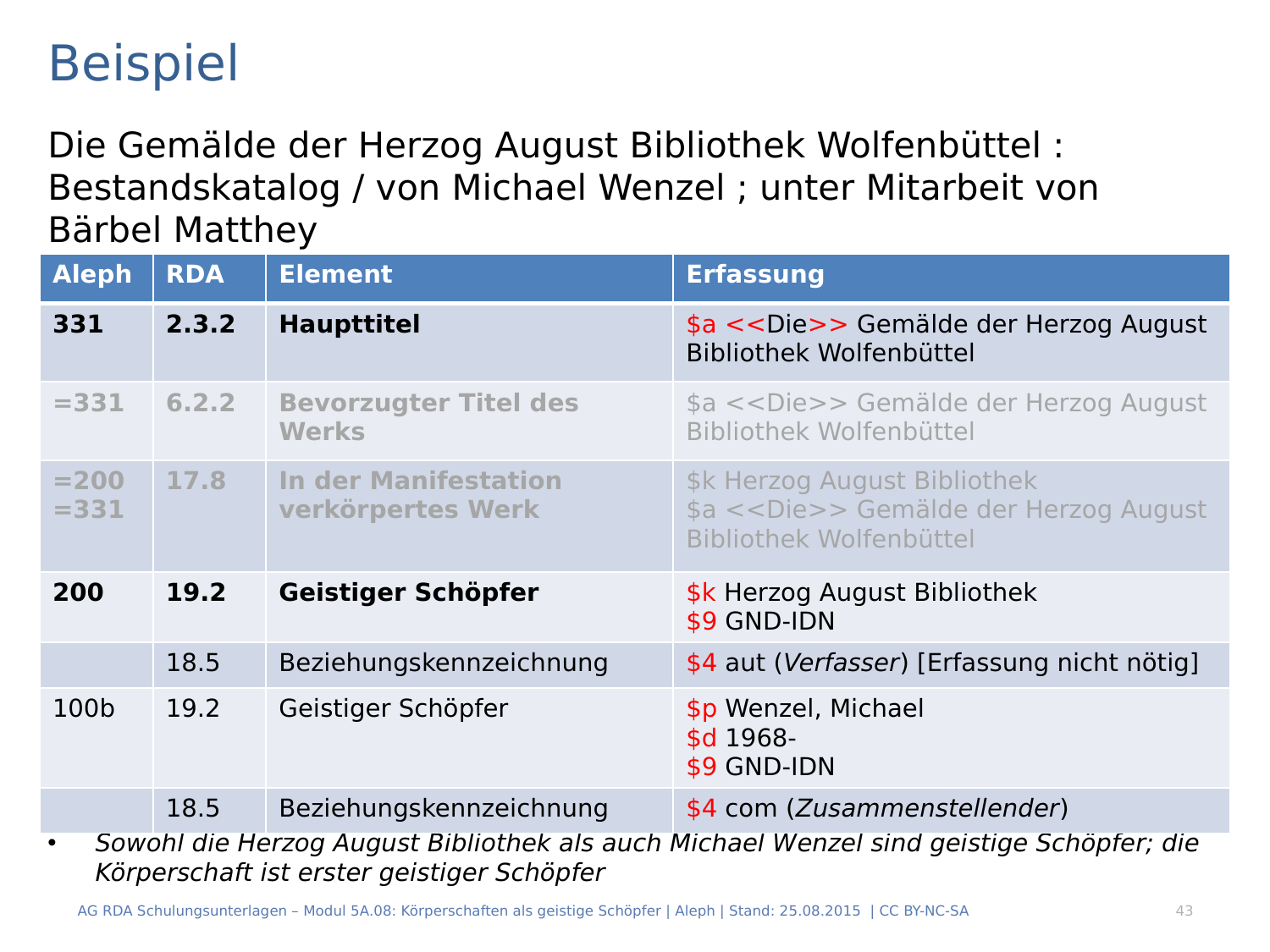

Beispiel
Die Gemälde der Herzog August Bibliothek Wolfenbüttel : Bestandskatalog / von Michael Wenzel ; unter Mitarbeit von Bärbel Matthey

Sowohl die Herzog August Bibliothek als auch Michael Wenzel sind geistige Schöpfer; die Körperschaft ist erster geistiger Schöpfer

| Aleph | RDA | Element | Erfassung |
| --- | --- | --- | --- |
| 331 | 2.3.2 | Haupttitel | $a <<Die>> Gemälde der Herzog August Bibliothek Wolfenbüttel |
| =331 | 6.2.2 | Bevorzugter Titel des Werks | $a <<Die>> Gemälde der Herzog August Bibliothek Wolfenbüttel |
| =200 =331 | 17.8 | In der Manifestation verkörpertes Werk | $k Herzog August Bibliothek $a <<Die>> Gemälde der Herzog August Bibliothek Wolfenbüttel |
| 200 | 19.2 | Geistiger Schöpfer | $k Herzog August Bibliothek $9 GND-IDN |
|  | 18.5 | Beziehungskennzeich­nung | $4 aut (Verfasser) [Erfassung nicht nötig] |
| 100b | 19.2 | Geistiger Schöpfer | $p Wenzel, Michael $d 1968- $9 GND-IDN |
|  | 18.5 | Beziehungskennzeich­nung | $4 com (Zusammenstellender) |
AG RDA Schulungsunterlagen – Modul 5A.08: Körperschaften als geistige Schöpfer | Aleph | Stand: 25.08.2015  | CC BY-NC-SA
43